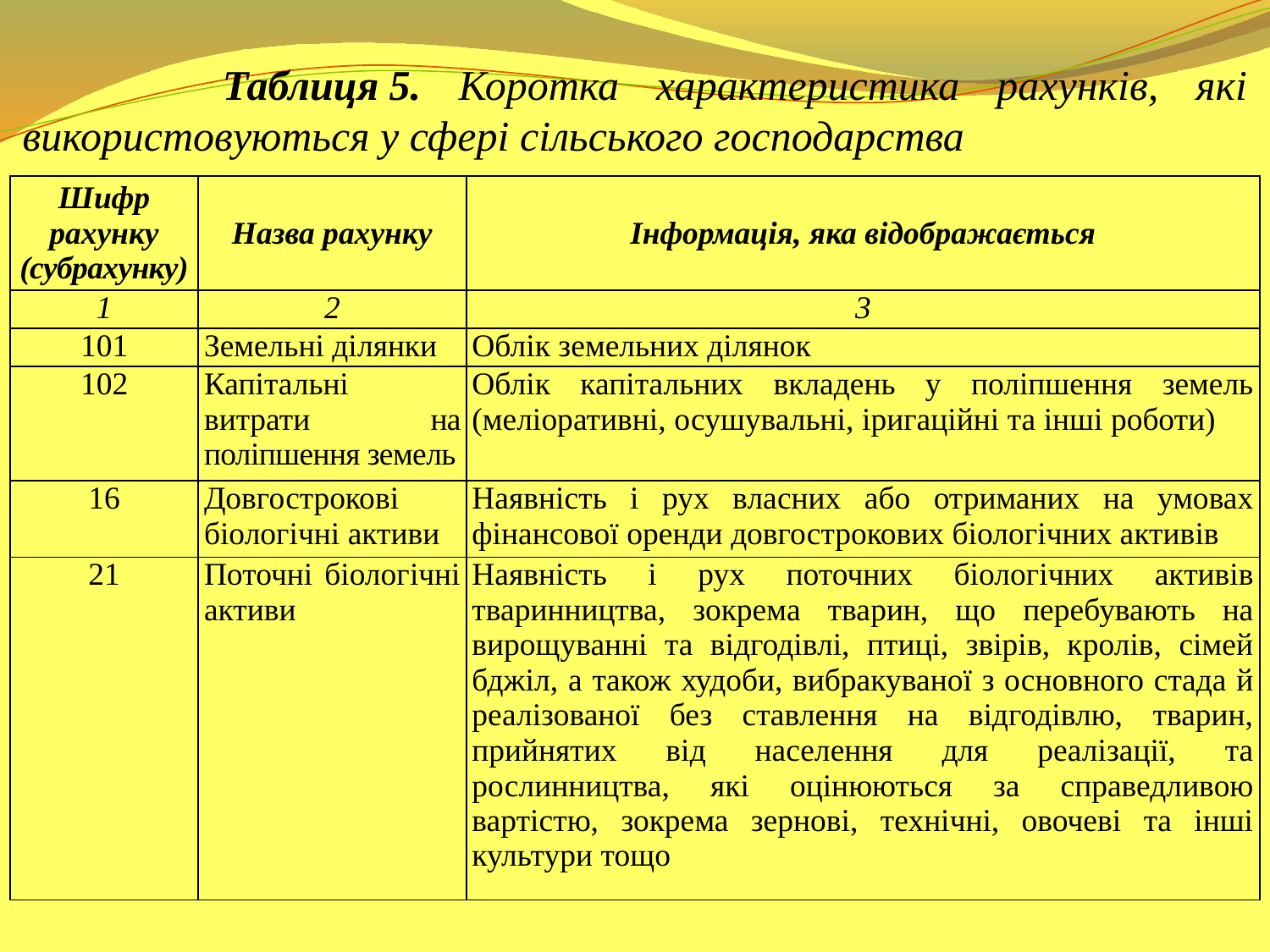

Таблиця 5. Коротка характеристика рахунків, які використовуються у сфері сільського господарства
| Шифр рахунку (субрахунку) | Назва рахунку | Інформація, яка відображається |
| --- | --- | --- |
| 1 | 2 | 3 |
| 101 | Земельні ділянки | Облік земельних ділянок |
| 102 | Капітальні витрати на поліпшення земель | Облік капітальних вкладень у поліпшення земель (меліоративні, осушувальні, іригаційні та інші роботи) |
| 16 | Довгострокові біологічні активи | Наявність і рух власних або отриманих на умовах фінансової оренди довгострокових біологічних активів |
| 21 | Поточні біологічні активи | Наявність і рух поточних біологічних активів тваринництва, зокрема тварин, що перебувають на вирощуванні та відгодівлі, птиці, звірів, кролів, сімей бджіл, а також худоби, вибракуваної з основного стада й реалізованої без ставлення на відгодівлю, тварин, прийнятих від населення для реалізації, та рослинництва, які оцінюються за справедливою вартістю, зокрема зернові, технічні, овочеві та інші культури тощо |